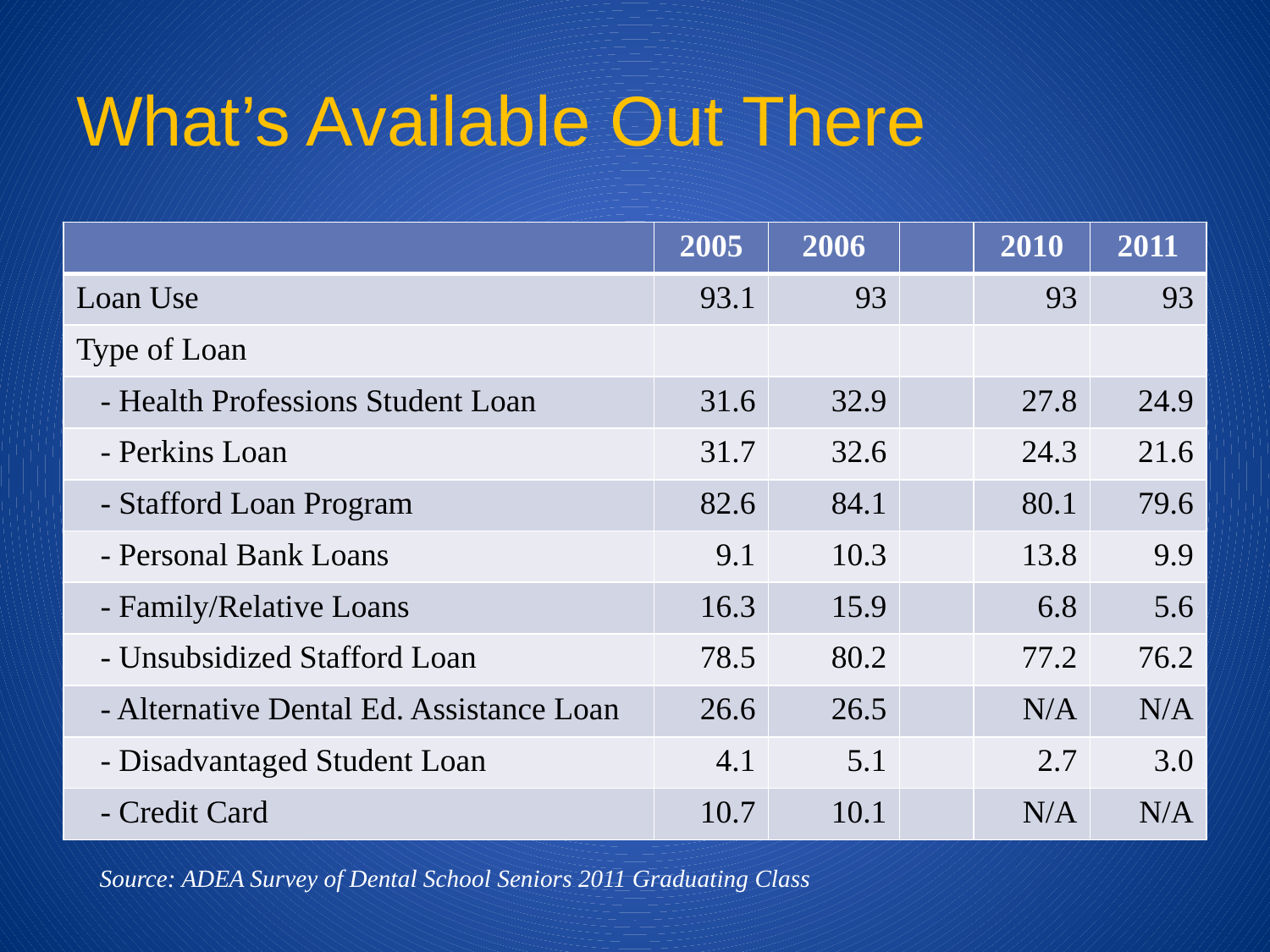

# What’s Available Out There
|  | 2005 | 2006 |  | 2010 | 2011 |
| --- | --- | --- | --- | --- | --- |
| Loan Use | 93.1 | 93 |  | 93 | 93 |
| Type of Loan |  |  |  |  |  |
| - Health Professions Student Loan | 31.6 | 32.9 |  | 27.8 | 24.9 |
| - Perkins Loan | 31.7 | 32.6 |  | 24.3 | 21.6 |
| - Stafford Loan Program | 82.6 | 84.1 |  | 80.1 | 79.6 |
| - Personal Bank Loans | 9.1 | 10.3 |  | 13.8 | 9.9 |
| - Family/Relative Loans | 16.3 | 15.9 |  | 6.8 | 5.6 |
| - Unsubsidized Stafford Loan | 78.5 | 80.2 |  | 77.2 | 76.2 |
| - Alternative Dental Ed. Assistance Loan | 26.6 | 26.5 |  | N/A | N/A |
| - Disadvantaged Student Loan | 4.1 | 5.1 |  | 2.7 | 3.0 |
| - Credit Card | 10.7 | 10.1 |  | N/A | N/A |
Source: ADEA Survey of Dental School Seniors 2011 Graduating Class